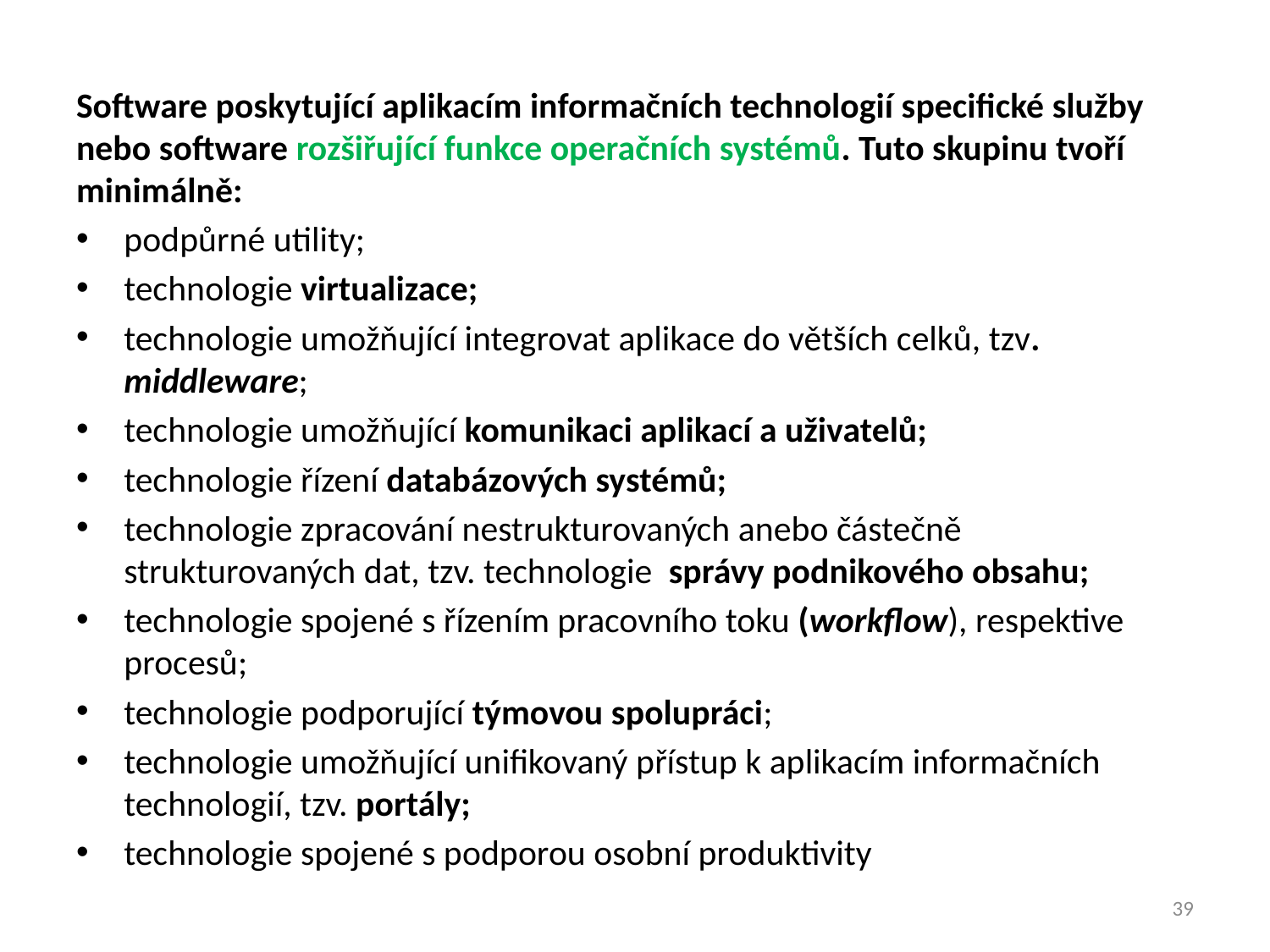

Software poskytující aplikacím informačních technologií specifické služby nebo software rozšiřující funkce operačních systémů. Tuto skupinu tvoří minimálně:
podpůrné utility;
technologie virtualizace;
technologie umožňující integrovat aplikace do větších celků, tzv. middleware;
technologie umožňující komunikaci aplikací a uživatelů;
technologie řízení databázových systémů;
technologie zpracování nestrukturovaných anebo částečně strukturovaných dat, tzv. technologie  správy podnikového obsahu;
technologie spojené s řízením pracovního toku (workflow), respektive procesů;
technologie podporující týmovou spolupráci;
technologie umožňující unifikovaný přístup k aplikacím informačních technologií, tzv. portály;
technologie spojené s podporou osobní produktivity

39